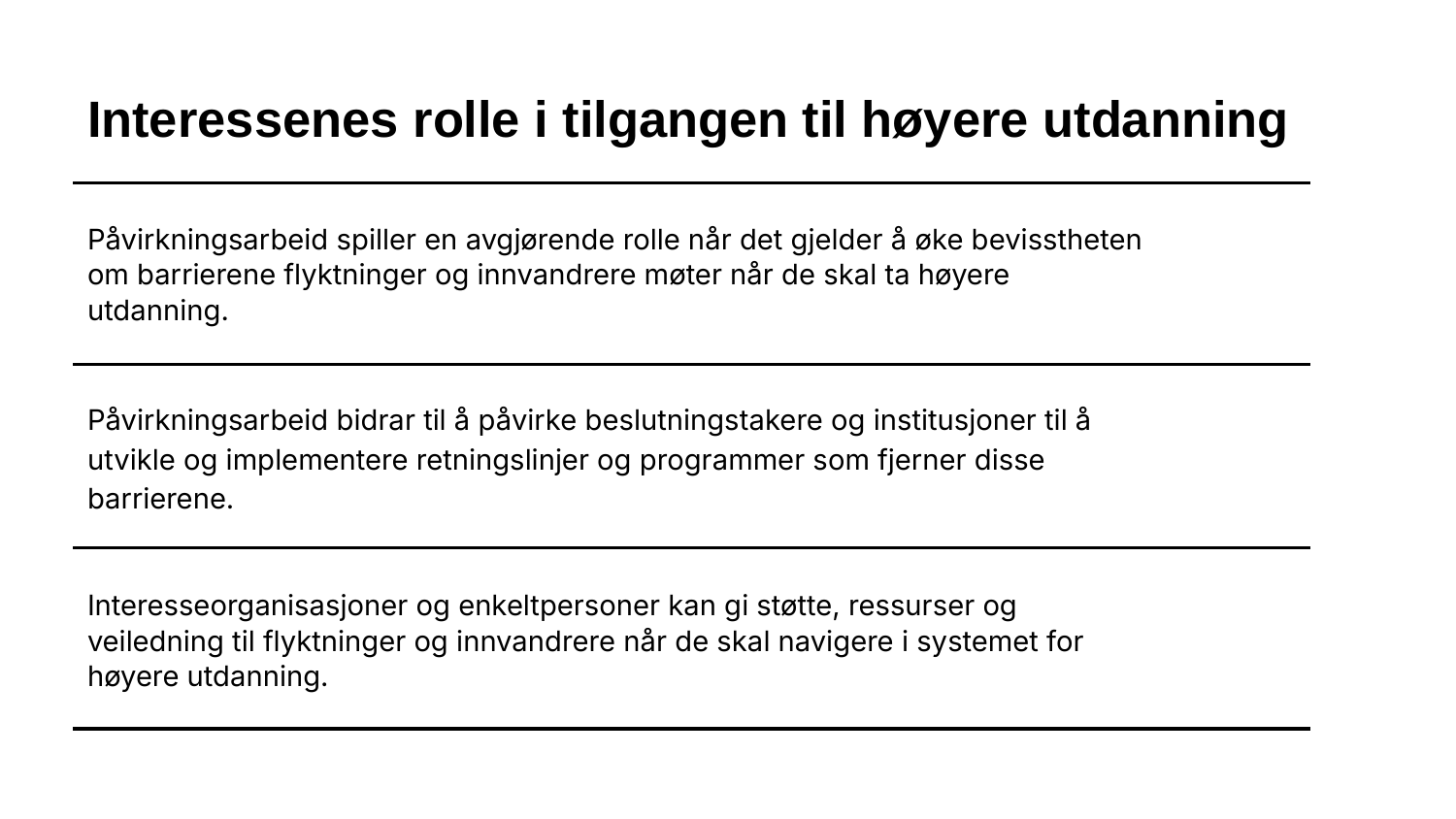

# Interessenes rolle i tilgangen til høyere utdanning
Påvirkningsarbeid spiller en avgjørende rolle når det gjelder å øke bevisstheten om barrierene flyktninger og innvandrere møter når de skal ta høyere utdanning.
Påvirkningsarbeid bidrar til å påvirke beslutningstakere og institusjoner til å utvikle og implementere retningslinjer og programmer som fjerner disse barrierene.
Interesseorganisasjoner og enkeltpersoner kan gi støtte, ressurser og veiledning til flyktninger og innvandrere når de skal navigere i systemet for høyere utdanning.